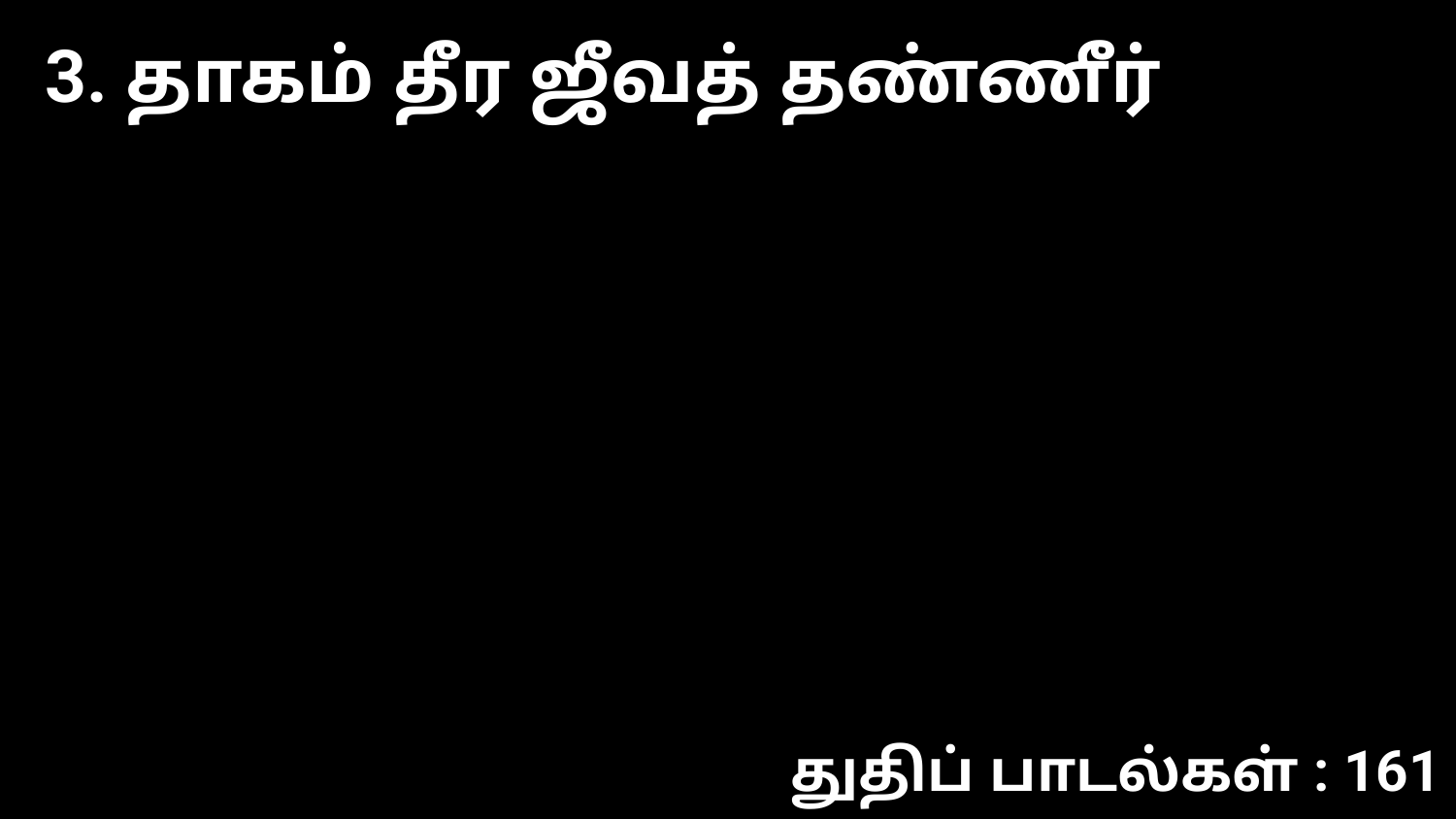

3. தாகம் தீர ஜீவத் தண்ணீர்
துதிப் பாடல்கள் : 161